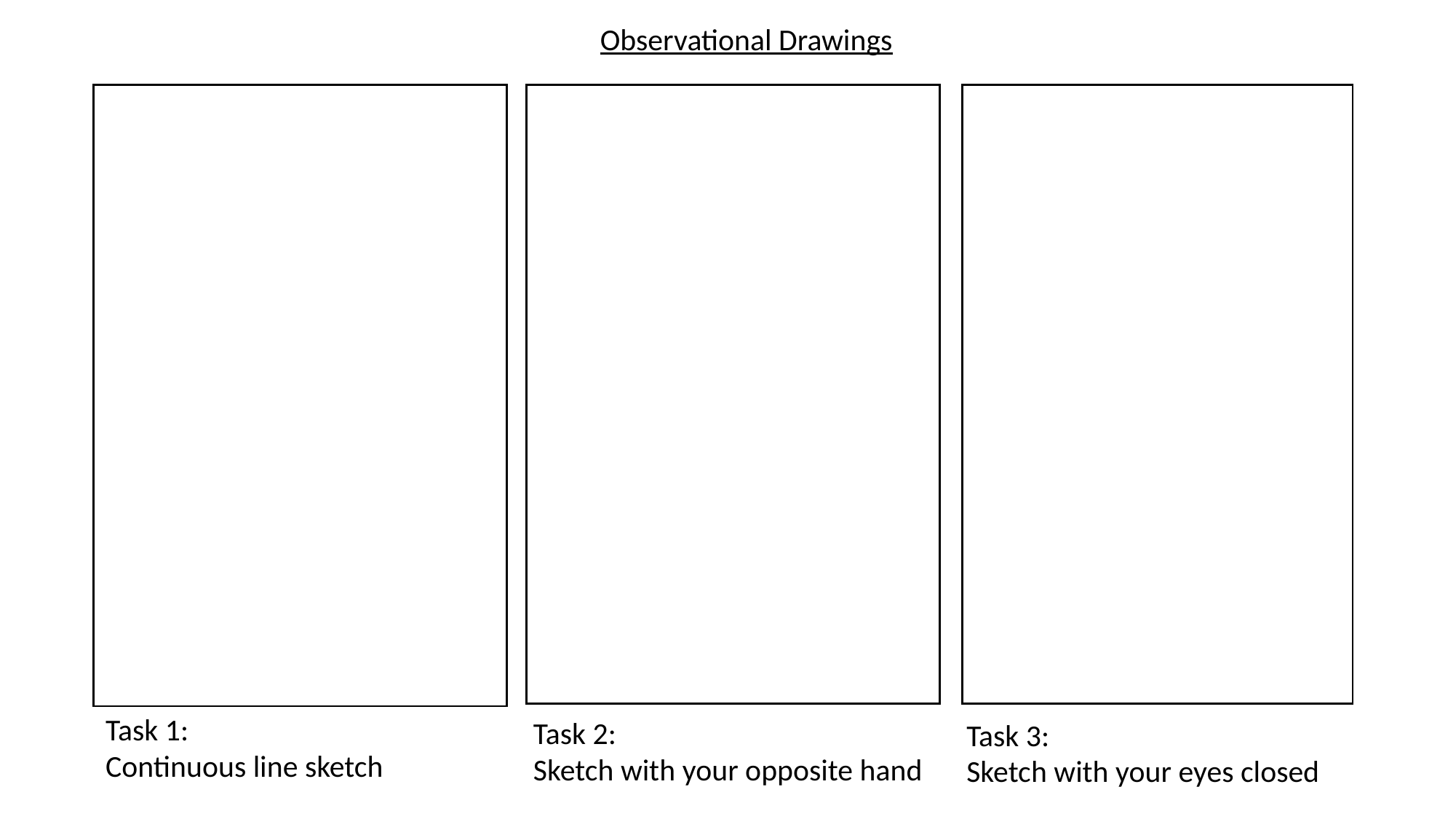

Observational Drawings

Task 1:
Continuous line sketch
Task 2:
Sketch with your opposite hand
Task 3:
Sketch with your eyes closed